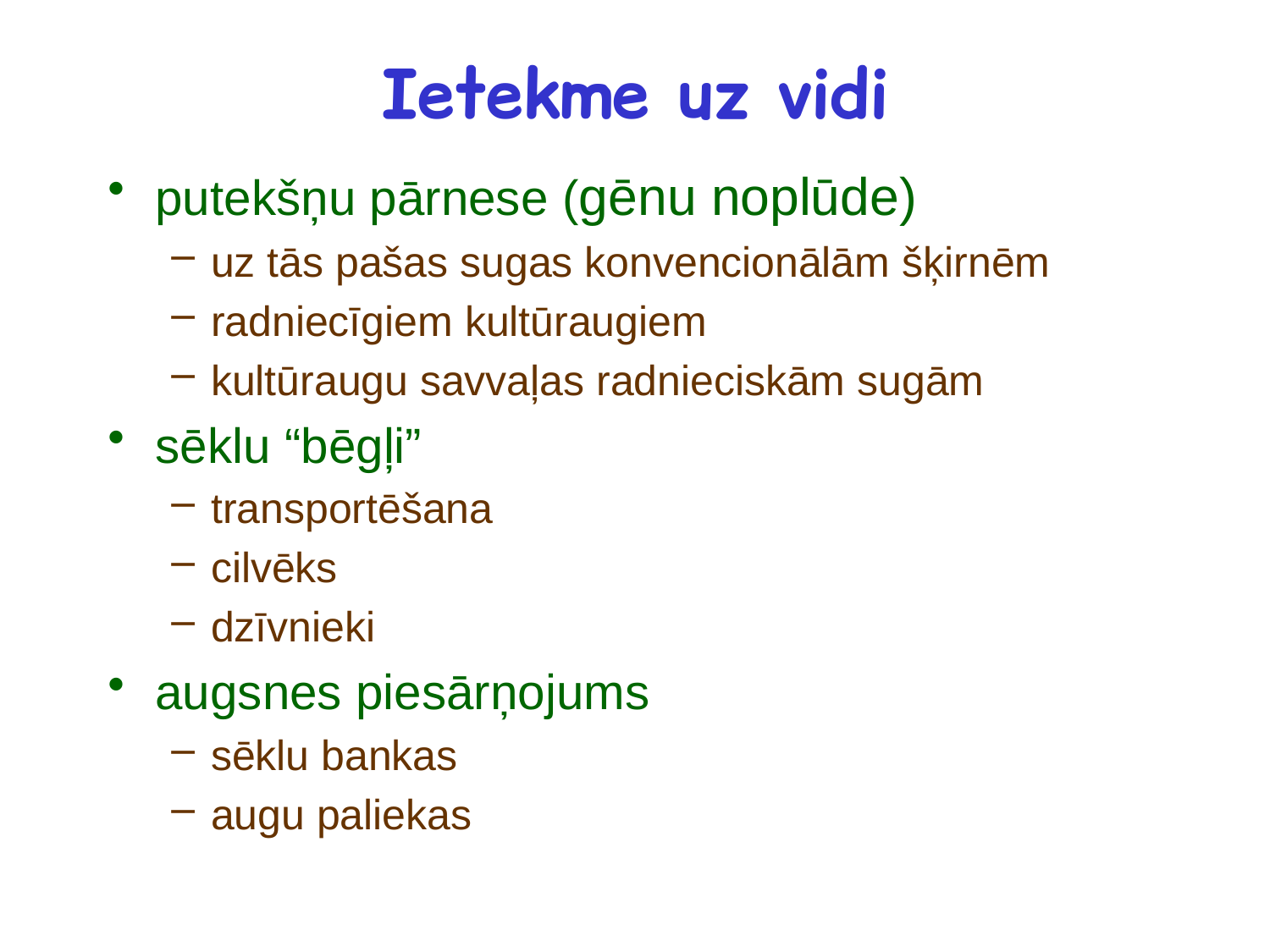

# Ietekme uz vidi
putekšņu pārnese (gēnu noplūde)
uz tās pašas sugas konvencionālām šķirnēm
radniecīgiem kultūraugiem
kultūraugu savvaļas radnieciskām sugām
sēklu “bēgļi”
transportēšana
cilvēks
dzīvnieki
augsnes piesārņojums
sēklu bankas
augu paliekas